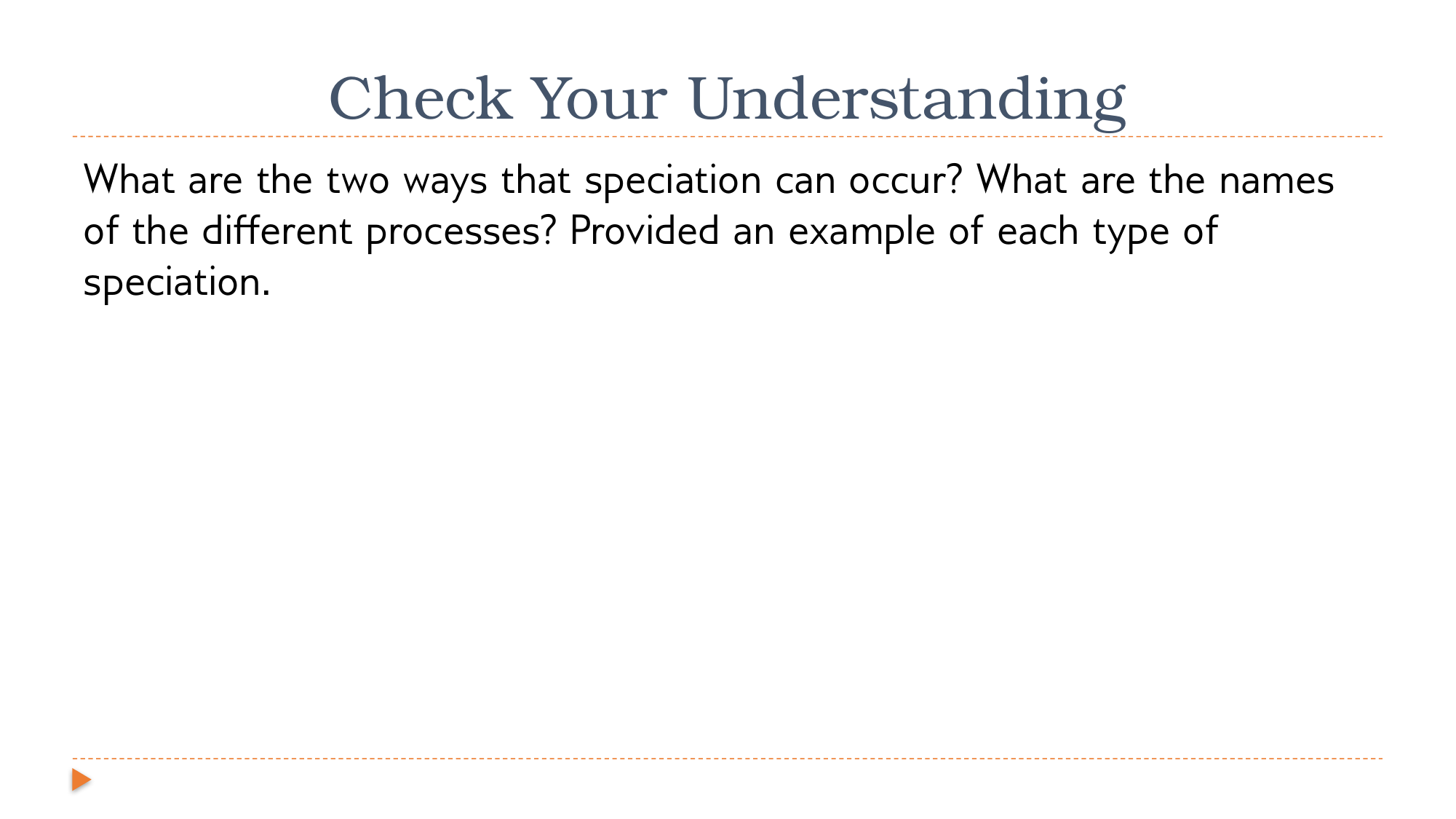

# Check Your Understanding
What are the two ways that speciation can occur? What are the names of the different processes? Provided an example of each type of speciation.